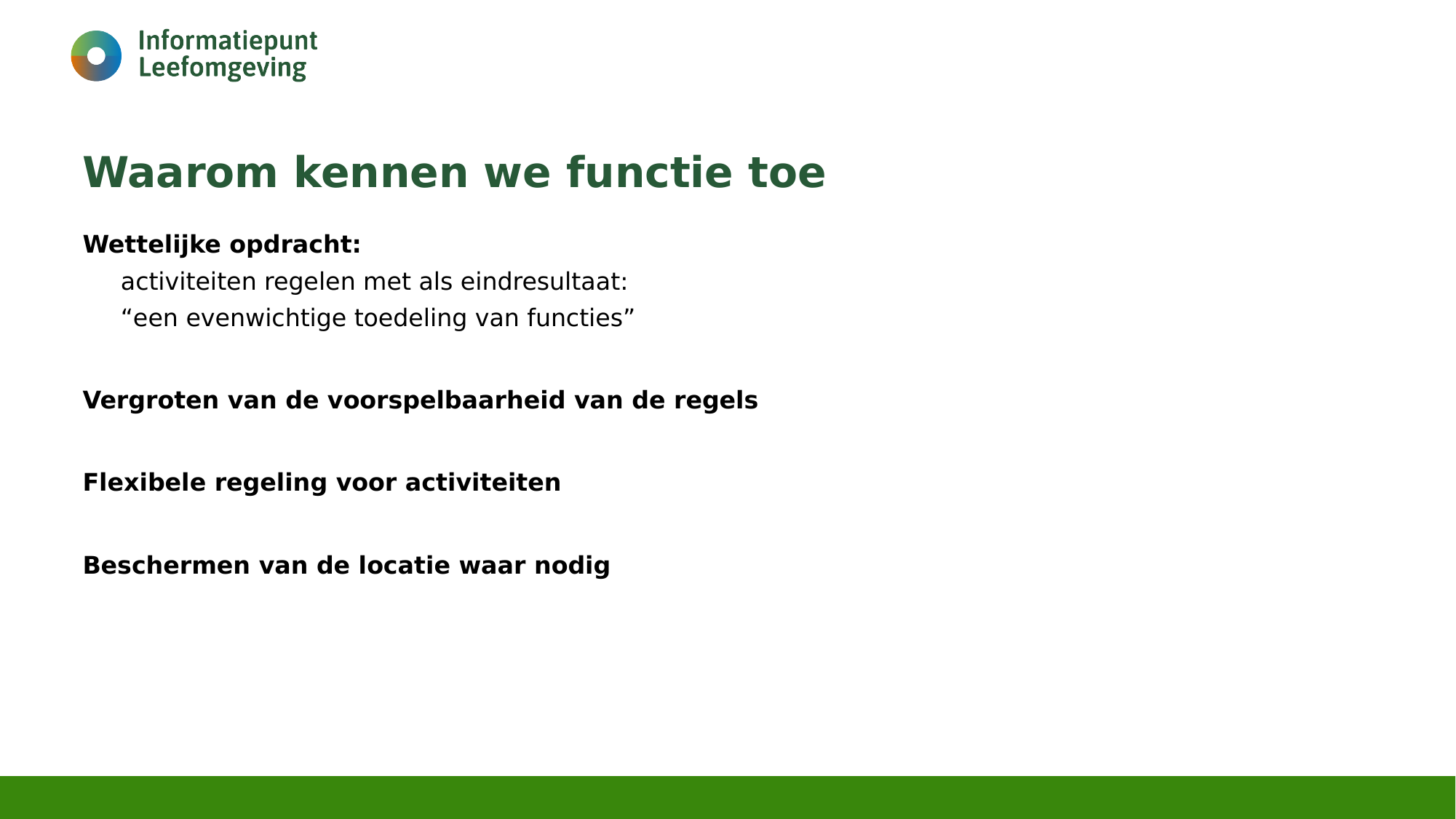

# Waarom kennen we functie toe
Wettelijke opdracht:
     activiteiten regelen met als eindresultaat:
     “een evenwichtige toedeling van functies”

Vergroten van de voorspelbaarheid van de regels

Flexibele regeling voor activiteiten

Beschermen van de locatie waar nodig